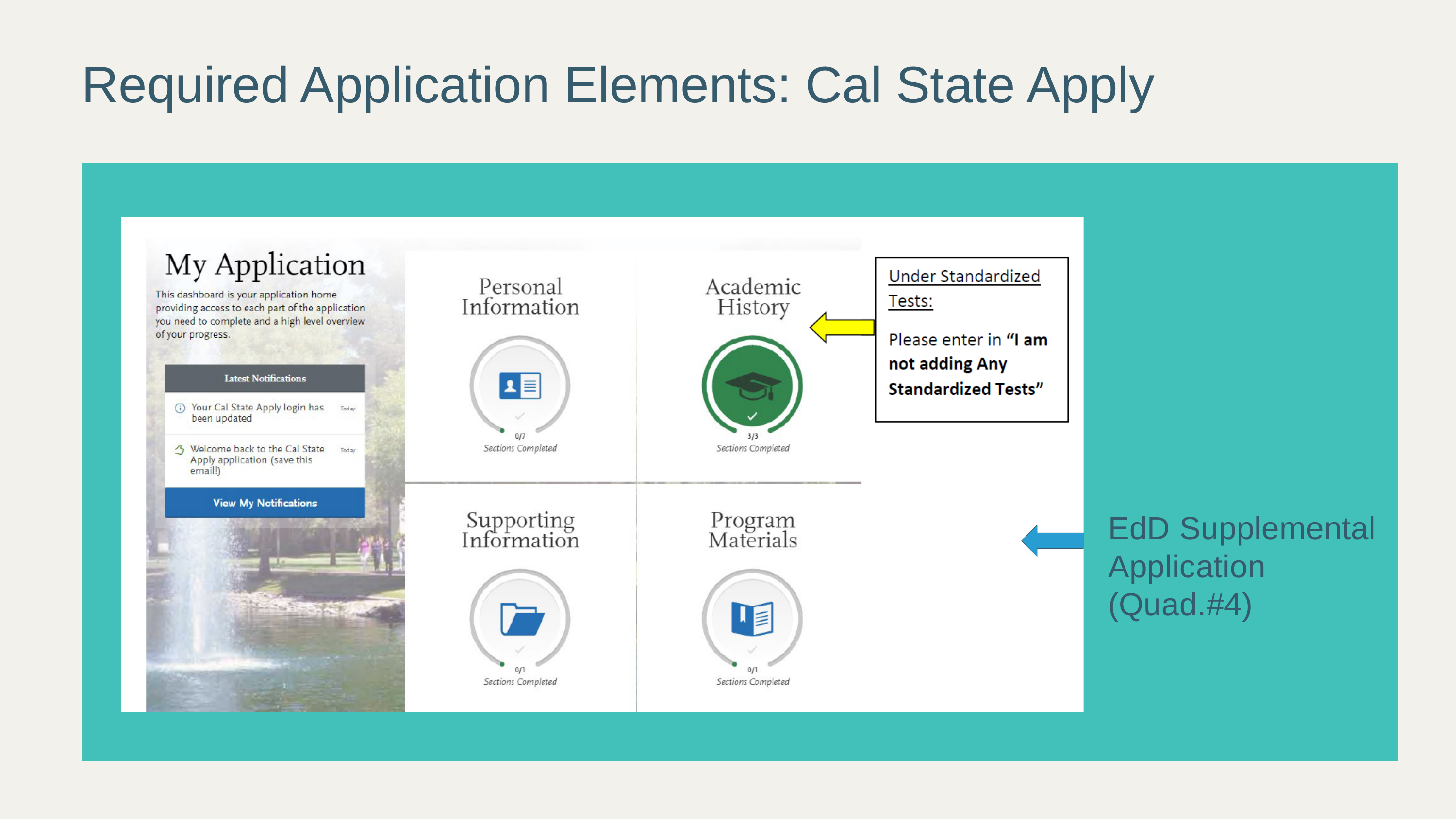

Required Application Elements: Cal State Apply

Inside your application

EdD Supplemental Application (Quad.#4)